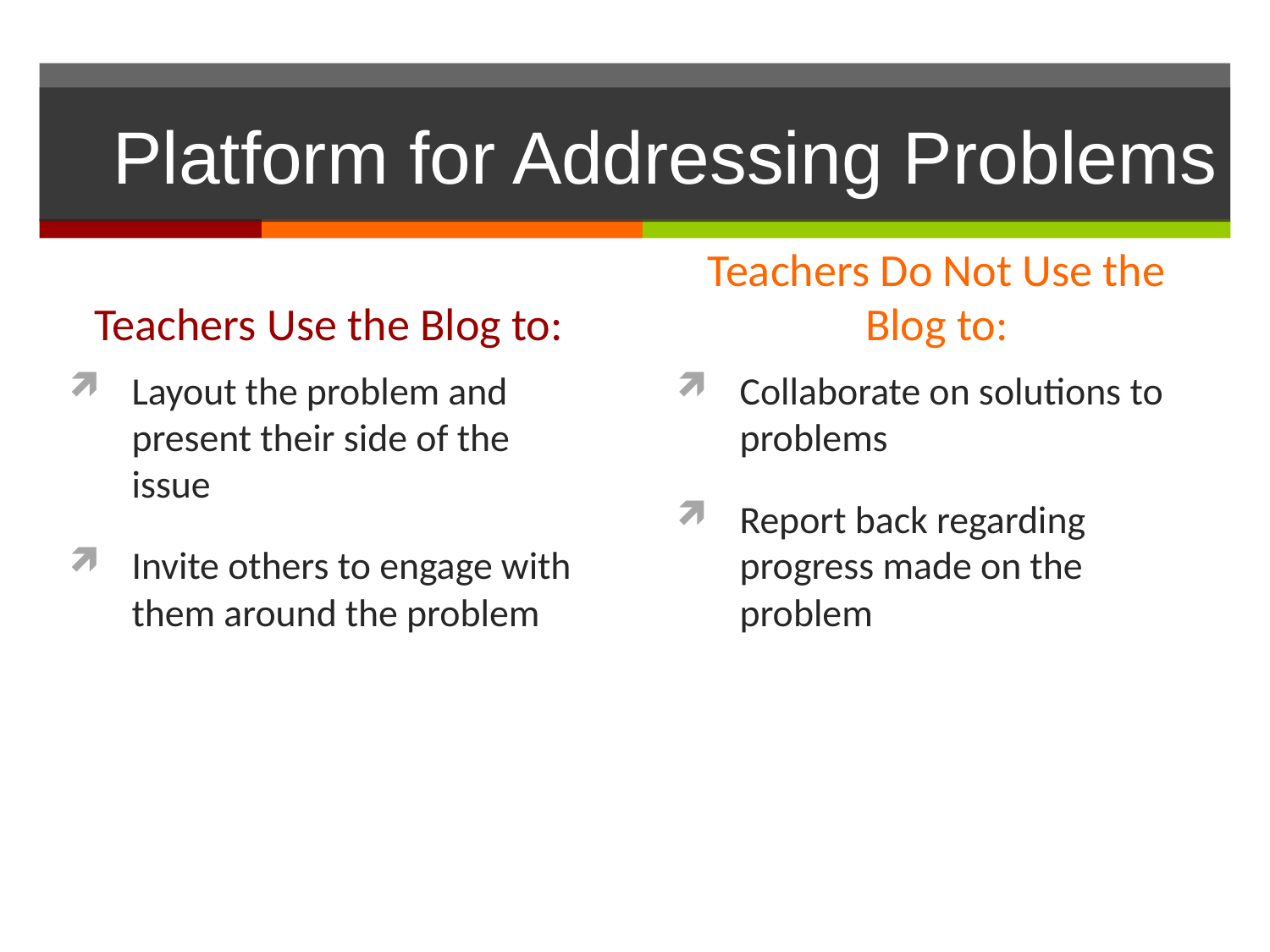

# Platform for Addressing Problems
Teachers Use the Blog to:
Teachers Do Not Use the Blog to:
Layout the problem and present their side of the issue
Invite others to engage with them around the problem

Collaborate on solutions to problems
Report back regarding progress made on the problem